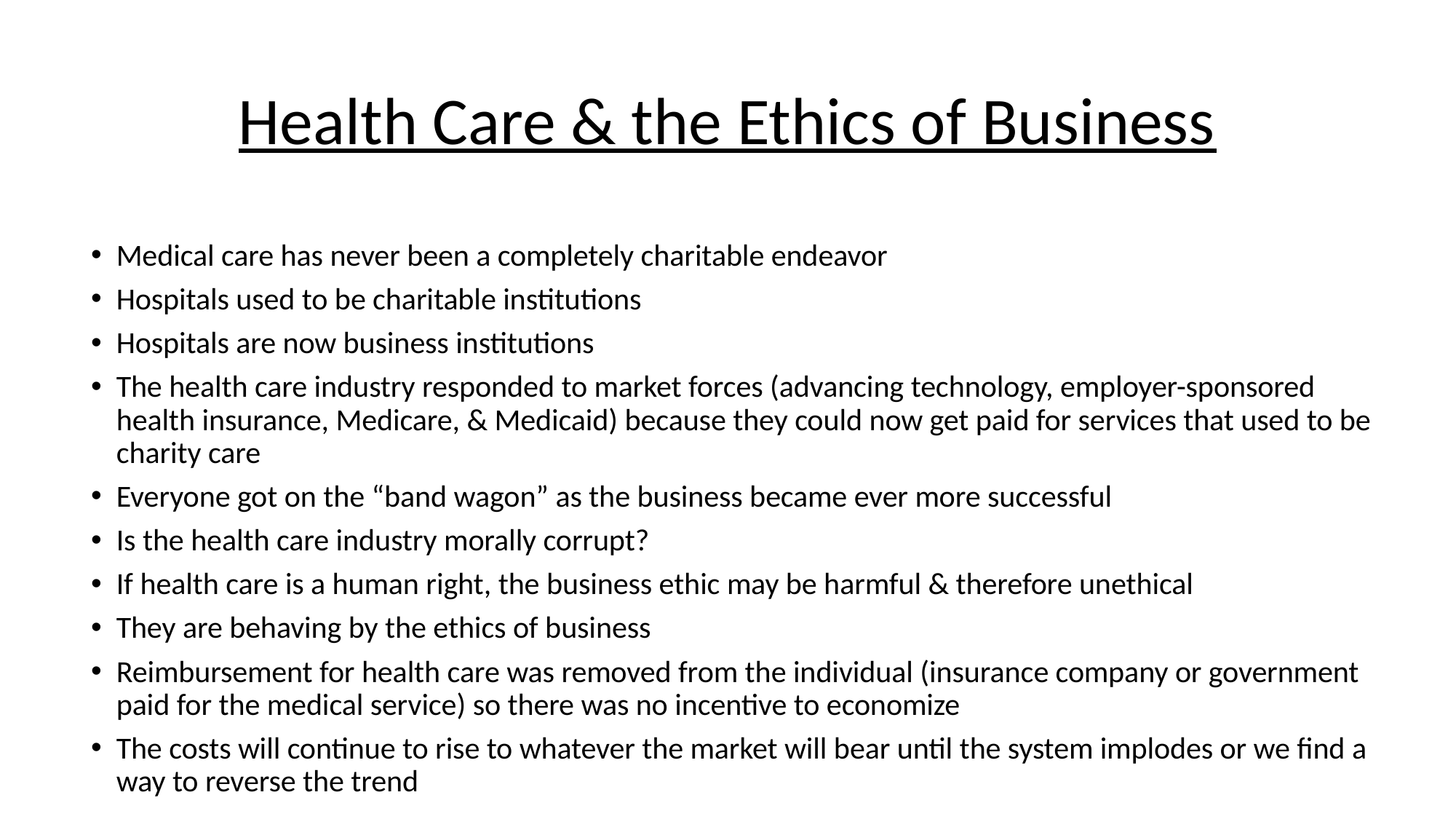

# Health Care & the Ethics of Business
Medical care has never been a completely charitable endeavor
Hospitals used to be charitable institutions
Hospitals are now business institutions
The health care industry responded to market forces (advancing technology, employer-sponsored health insurance, Medicare, & Medicaid) because they could now get paid for services that used to be charity care
Everyone got on the “band wagon” as the business became ever more successful
Is the health care industry morally corrupt?
If health care is a human right, the business ethic may be harmful & therefore unethical
They are behaving by the ethics of business
Reimbursement for health care was removed from the individual (insurance company or government paid for the medical service) so there was no incentive to economize
The costs will continue to rise to whatever the market will bear until the system implodes or we find a way to reverse the trend